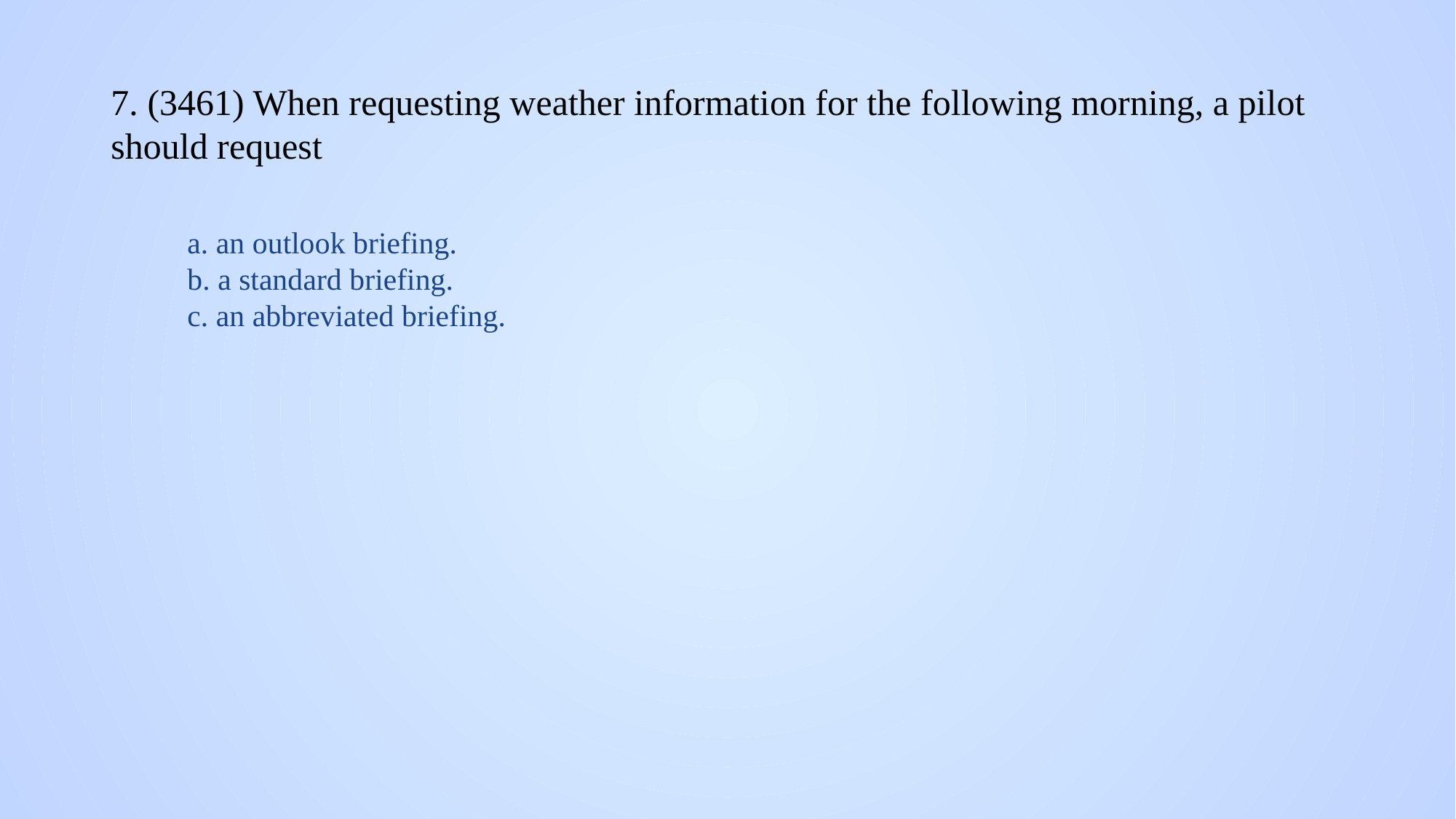

# 7. (3461) When requesting weather information for the following morning, a pilot should request
a. an outlook briefing.
b. a standard briefing.
c. an abbreviated briefing.